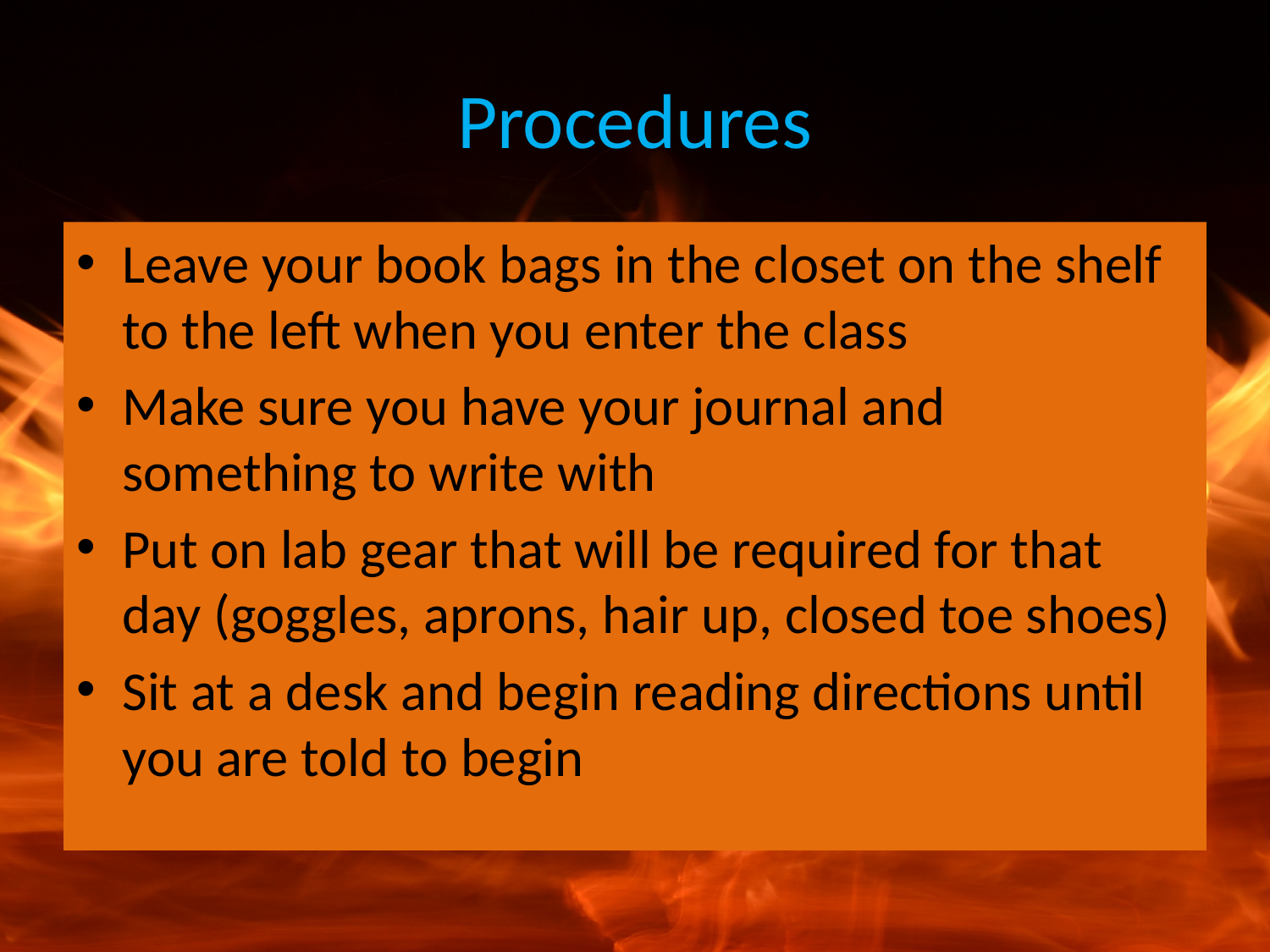

# Procedures
Leave your book bags in the closet on the shelf to the left when you enter the class
Make sure you have your journal and something to write with
Put on lab gear that will be required for that day (goggles, aprons, hair up, closed toe shoes)
Sit at a desk and begin reading directions until you are told to begin